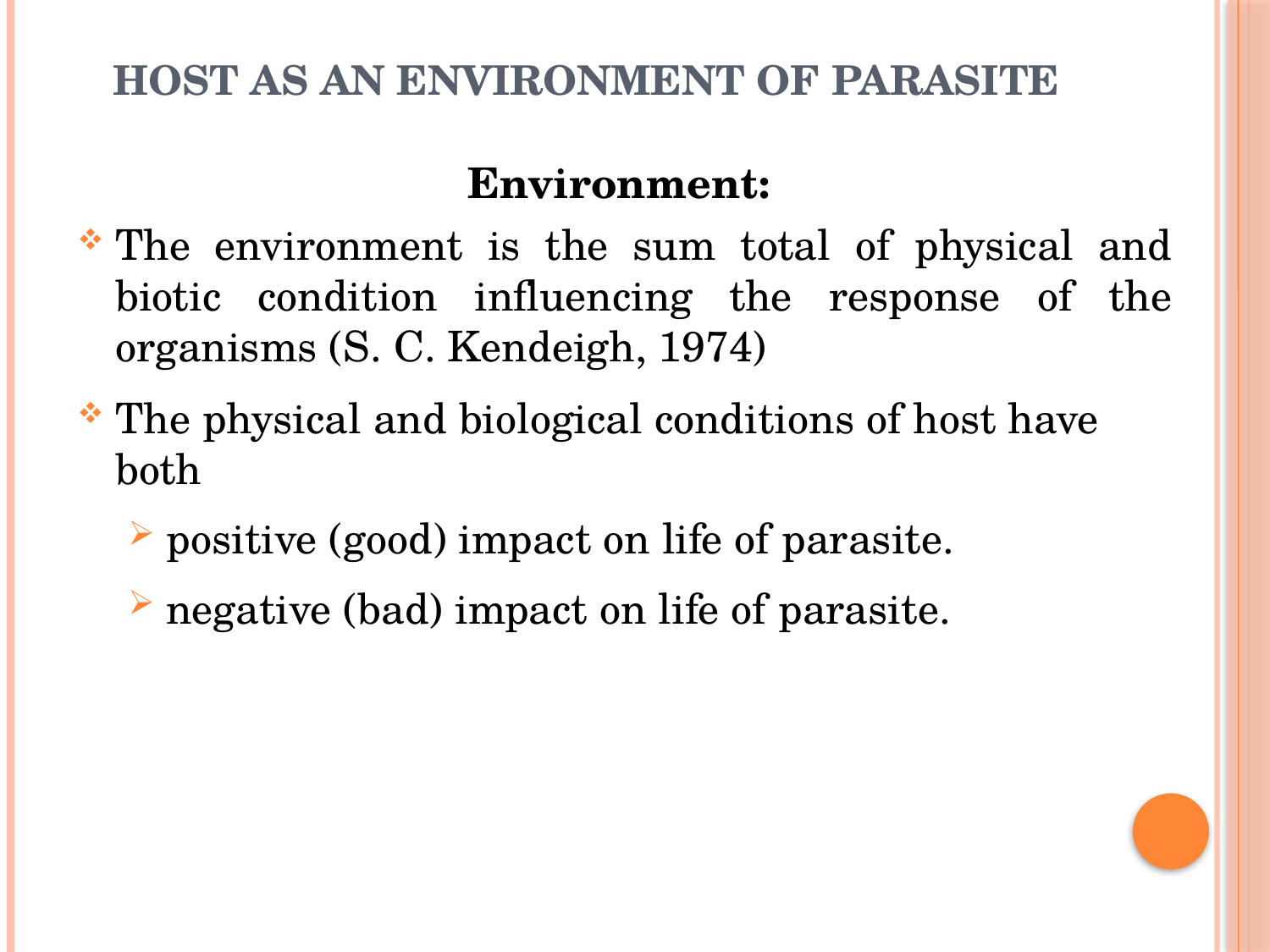

# Host as an environment of parasite
Environment:
The environment is the sum total of physical and biotic condition influencing the response of the organisms (S. C. Kendeigh, 1974)
The physical and biological conditions of host have both
positive (good) impact on life of parasite.
negative (bad) impact on life of parasite.